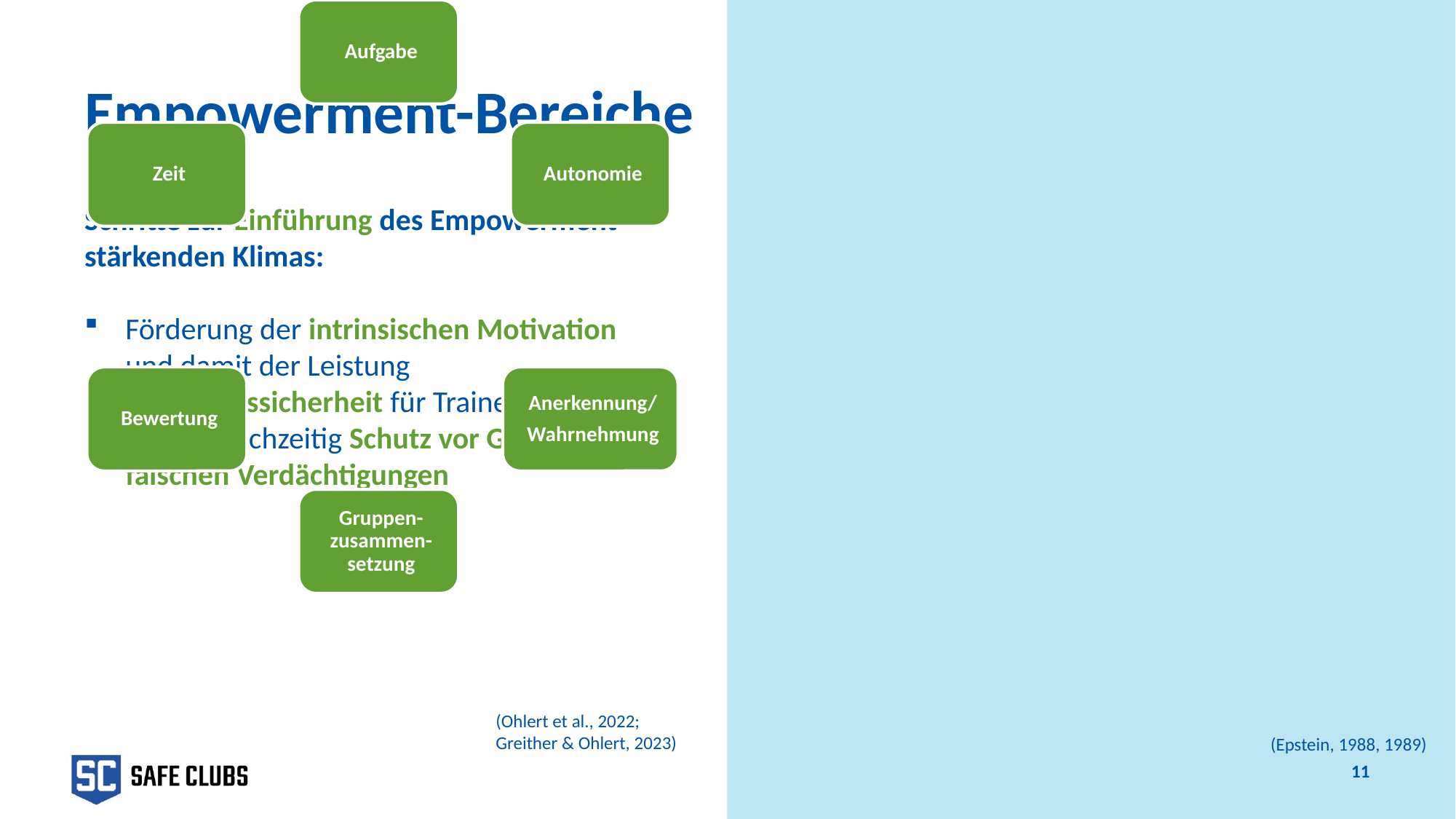

# Empowerment-Bereiche
Aufgabe
Autonomie
Anerkennung/
Wahrnehmung
Gruppen-zusammen-setzung
Bewertung
Zeit
Schritte zur Einführung des Empowerment-stärkenden Klimas:

Förderung der intrinsischen Motivation und damit der Leistung
Handlungssicherheit für Trainer*innen
Bietet gleichzeitig Schutz vor Gewalt und falschen Verdächtigungen

(Ohlert et al., 2022;
Greither & Ohlert, 2023)
(Epstein, 1988, 1989)
11